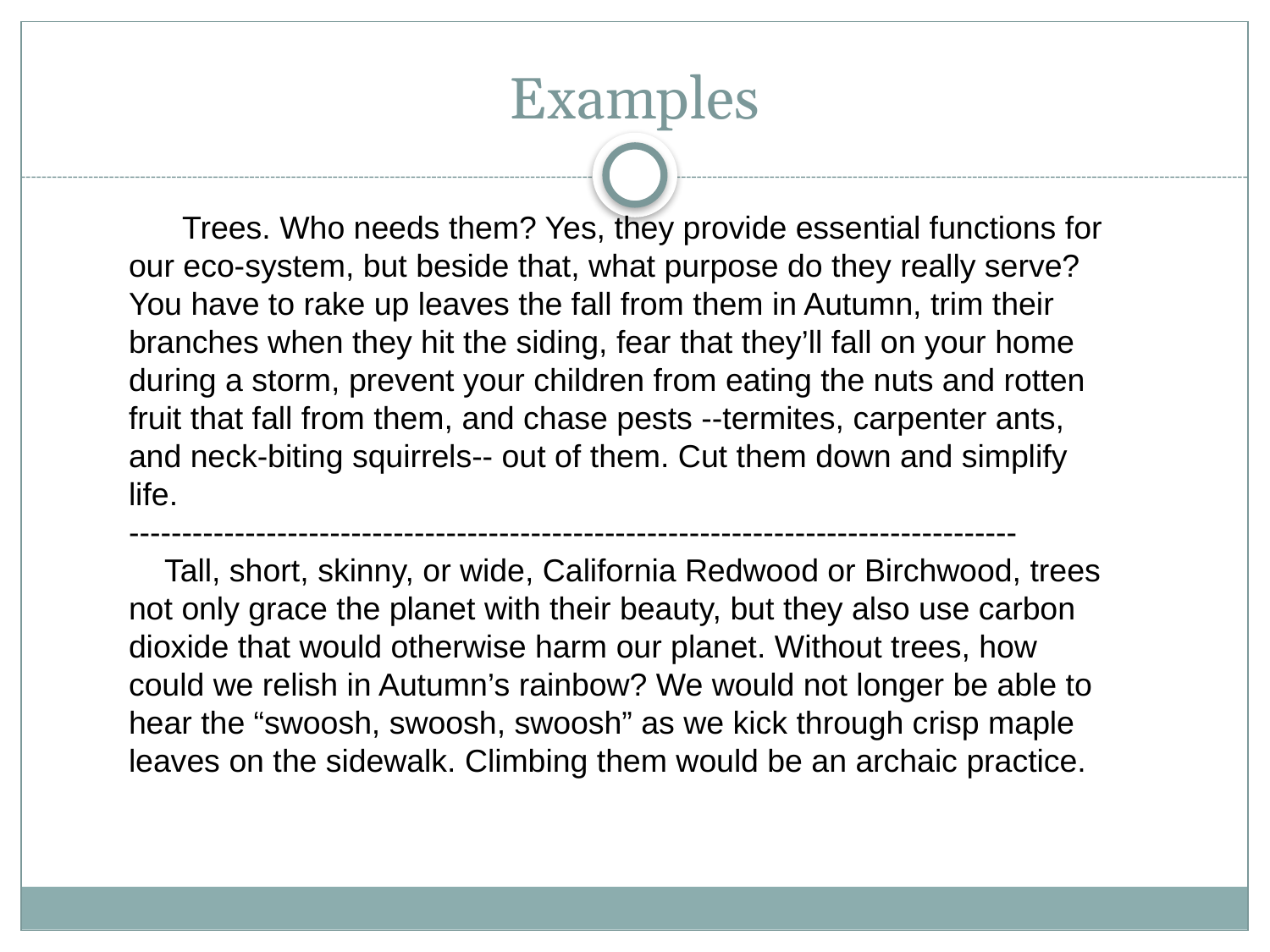

# Examples
      Trees. Who needs them? Yes, they provide essential functions for our eco-system, but beside that, what purpose do they really serve? You have to rake up leaves the fall from them in Autumn, trim their branches when they hit the siding, fear that they’ll fall on your home during a storm, prevent your children from eating the nuts and rotten fruit that fall from them, and chase pests --termites, carpenter ants, and neck-biting squirrels-- out of them. Cut them down and simplify life.
------------------------------------------------------------------------------------
    Tall, short, skinny, or wide, California Redwood or Birchwood, trees not only grace the planet with their beauty, but they also use carbon dioxide that would otherwise harm our planet. Without trees, how could we relish in Autumn’s rainbow? We would not longer be able to hear the “swoosh, swoosh, swoosh” as we kick through crisp maple leaves on the sidewalk. Climbing them would be an archaic practice.